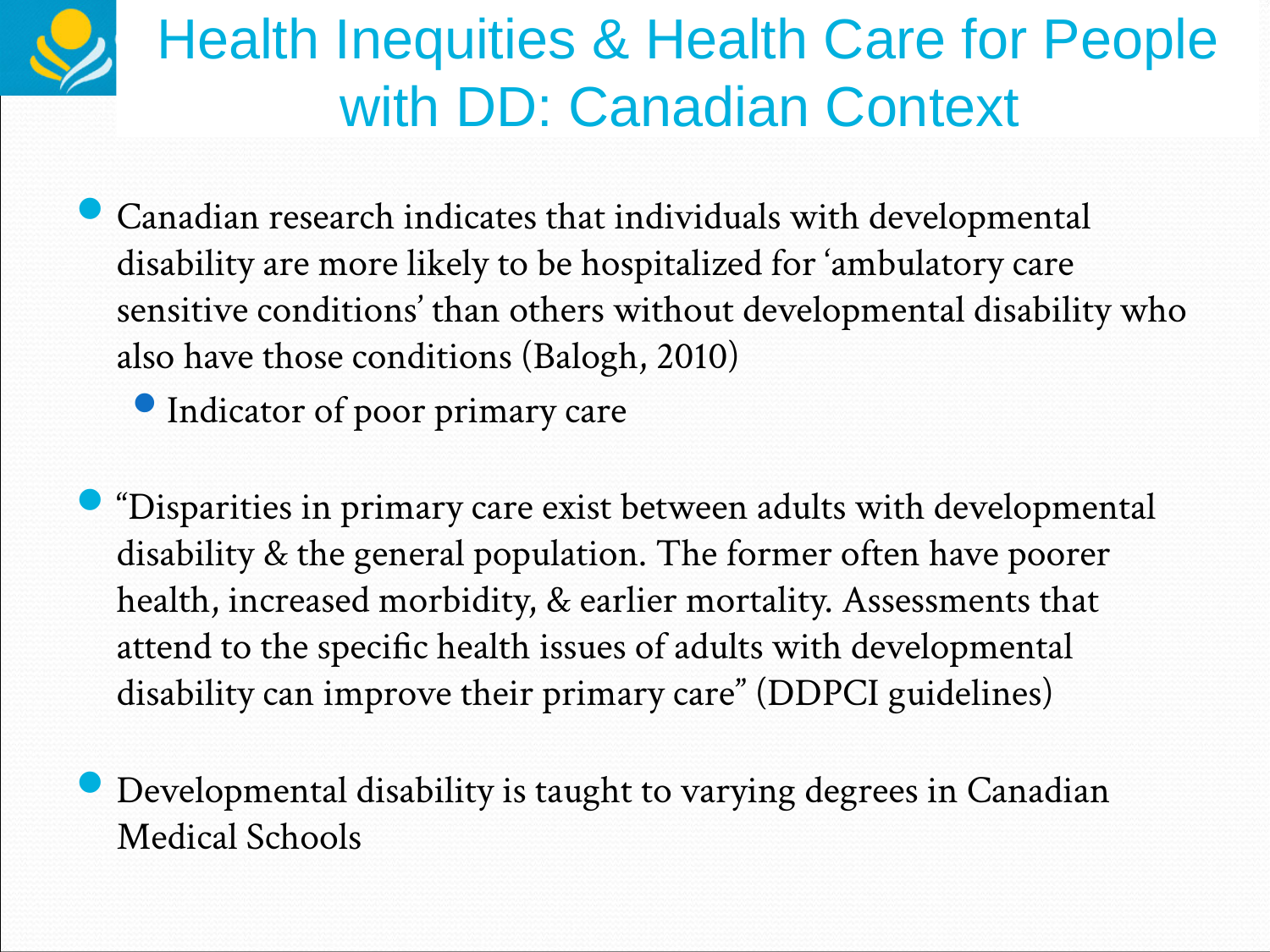

# Health Inequities & Health Care for People with DD: Canadian Context
Canadian research indicates that individuals with developmental disability are more likely to be hospitalized for ‘ambulatory care sensitive conditions’ than others without developmental disability who also have those conditions (Balogh, 2010)
Indicator of poor primary care
“Disparities in primary care exist between adults with developmental disability & the general population. The former often have poorer health, increased morbidity, & earlier mortality. Assessments that attend to the specific health issues of adults with developmental disability can improve their primary care” (DDPCI guidelines)
Developmental disability is taught to varying degrees in Canadian Medical Schools